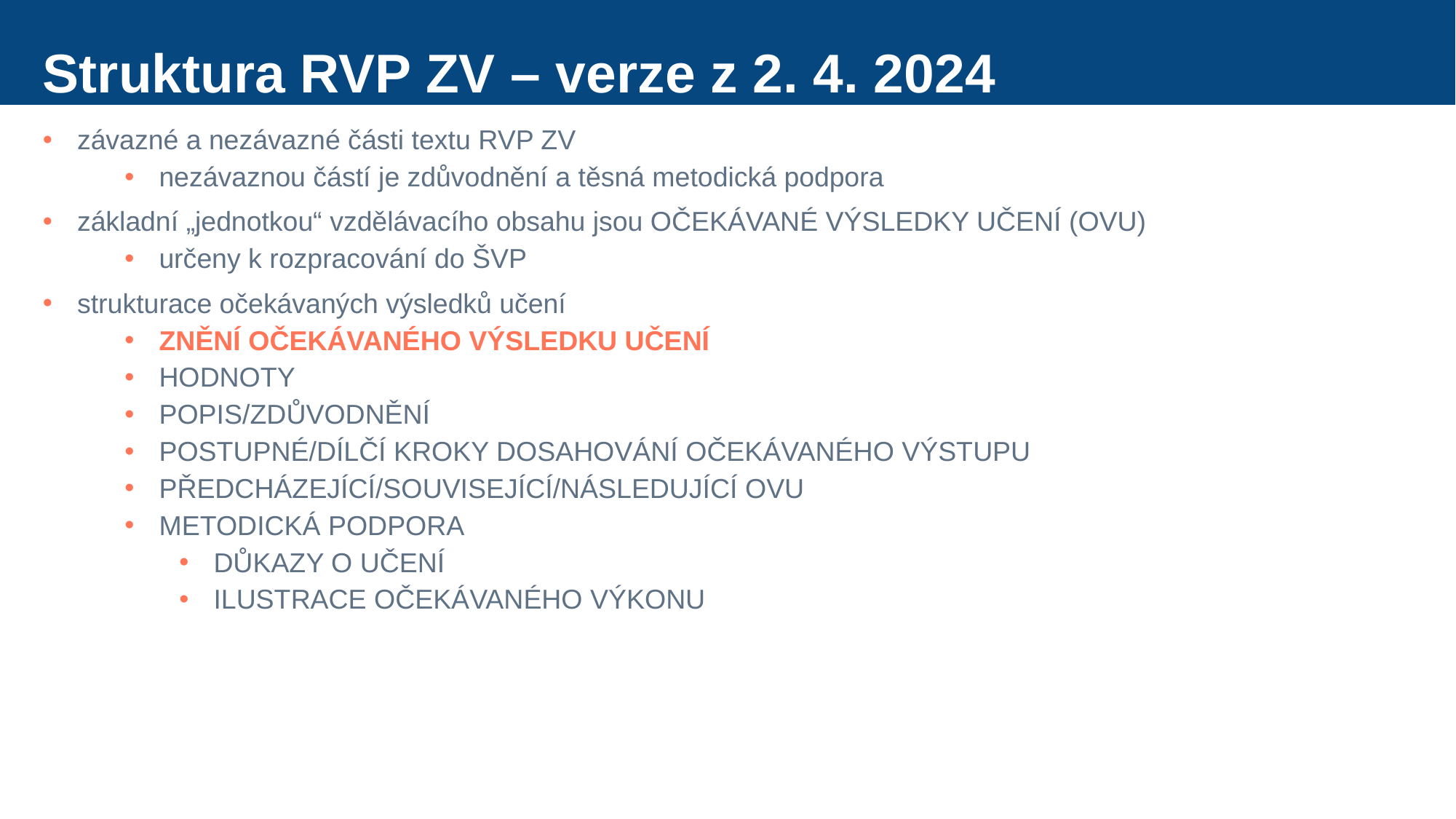

# Struktura RVP ZV – verze z 2. 4. 2024
závazné a nezávazné části textu RVP ZV
nezávaznou částí je zdůvodnění a těsná metodická podpora
základní „jednotkou“ vzdělávacího obsahu jsou OČEKÁVANÉ VÝSLEDKY UČENÍ (OVU)
určeny k rozpracování do ŠVP
strukturace očekávaných výsledků učení
ZNĚNÍ OČEKÁVANÉHO VÝSLEDKU UČENÍ
HODNOTY
POPIS/ZDŮVODNĚNÍ
POSTUPNÉ/DÍLČÍ KROKY DOSAHOVÁNÍ OČEKÁVANÉHO VÝSTUPU
PŘEDCHÁZEJÍCÍ/SOUVISEJÍCÍ/NÁSLEDUJÍCÍ OVU
METODICKÁ PODPORA
DŮKAZY O UČENÍ
ILUSTRACE OČEKÁVANÉHO VÝKONU